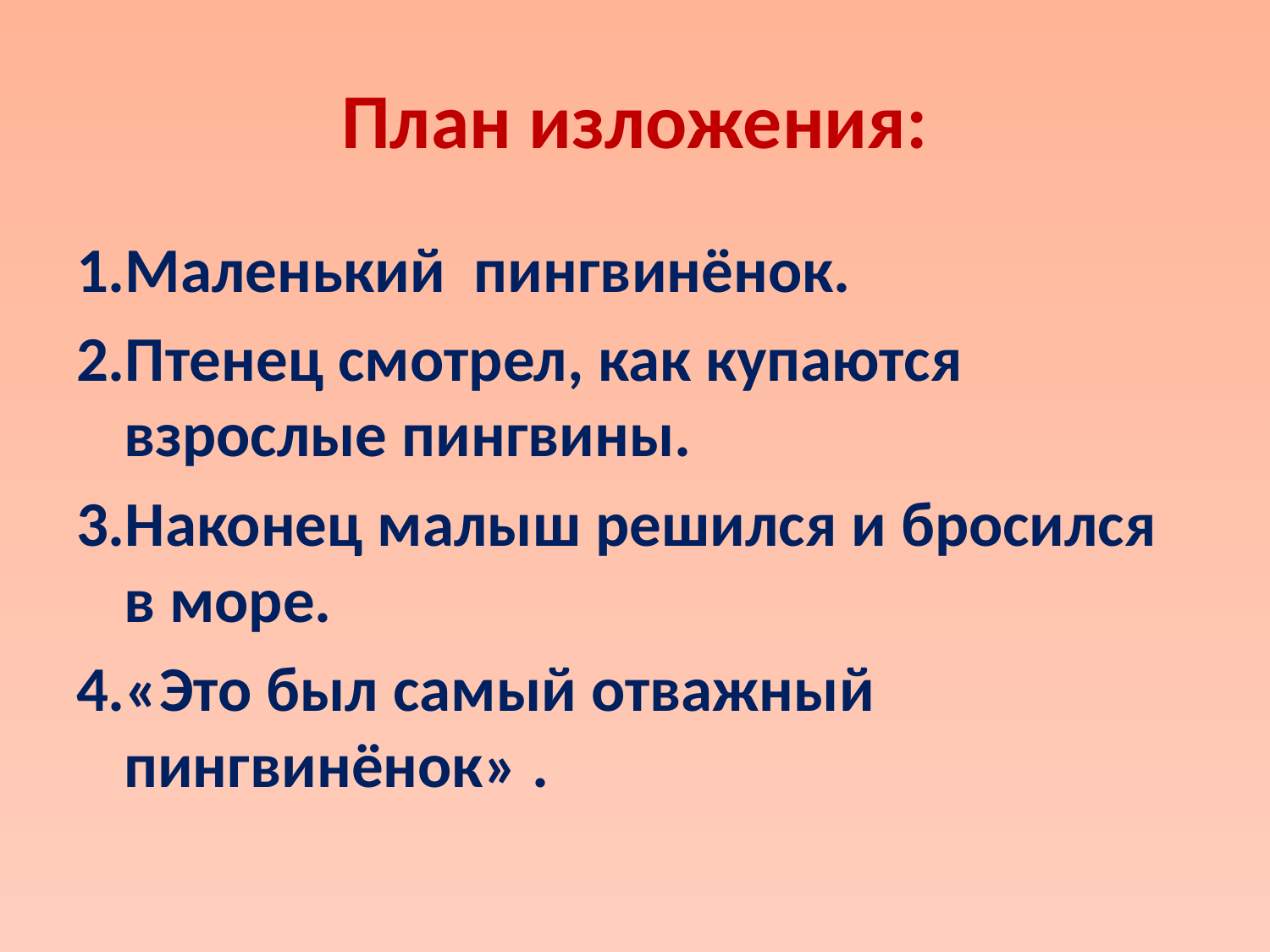

# План изложения:
1.Маленький  пингвинёнок.
2.Птенец смотрел, как купаются взрослые пингвины.
3.Наконец малыш решился и бросился в море.
4.«Это был самый отважный пингвинёнок» .